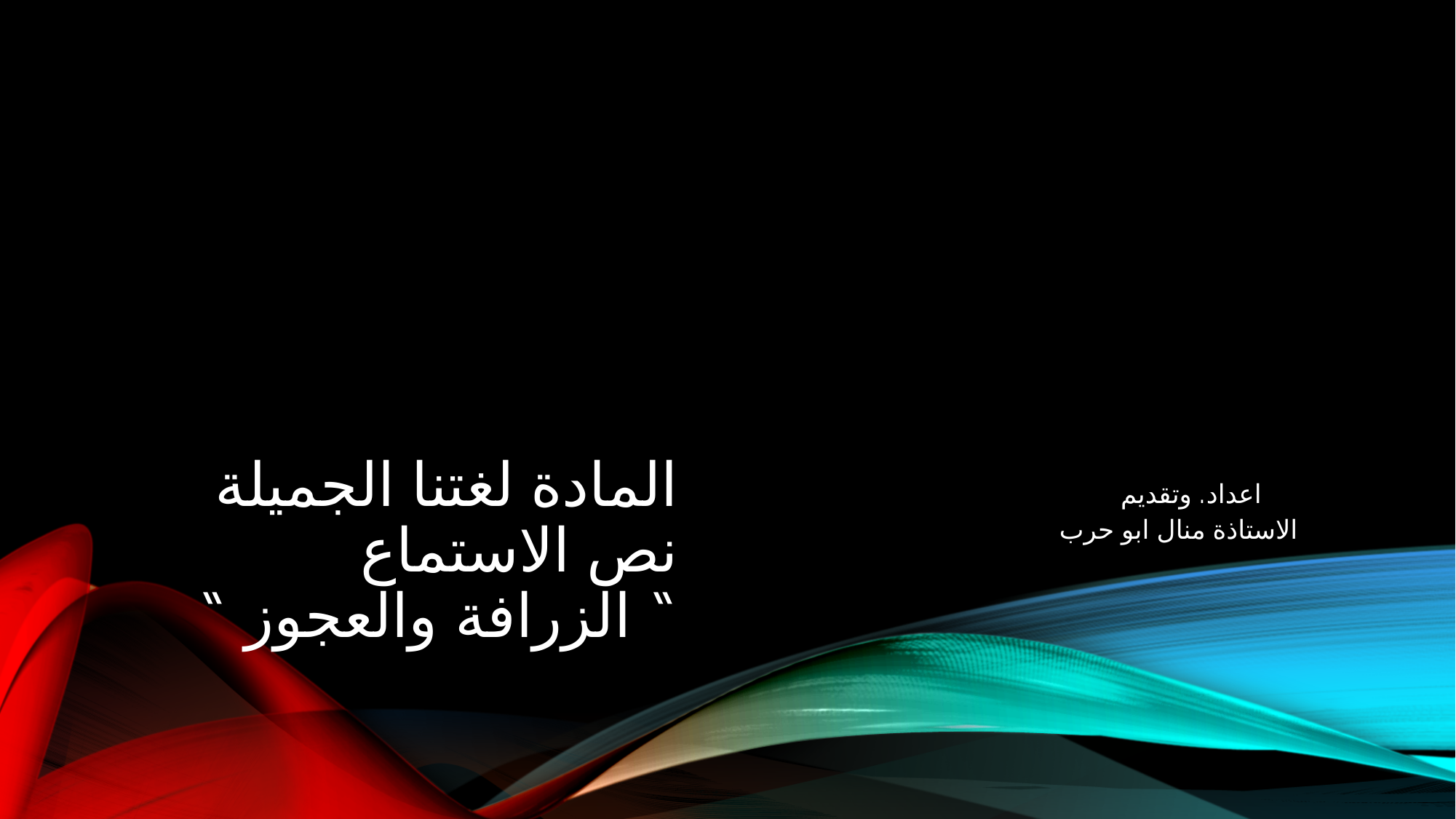

# المادة لغتنا الجميلة نص الاستماع “ الزرافة والعجوز “

              اعداد. وتقديم
         الاستاذة منال ابو حرب